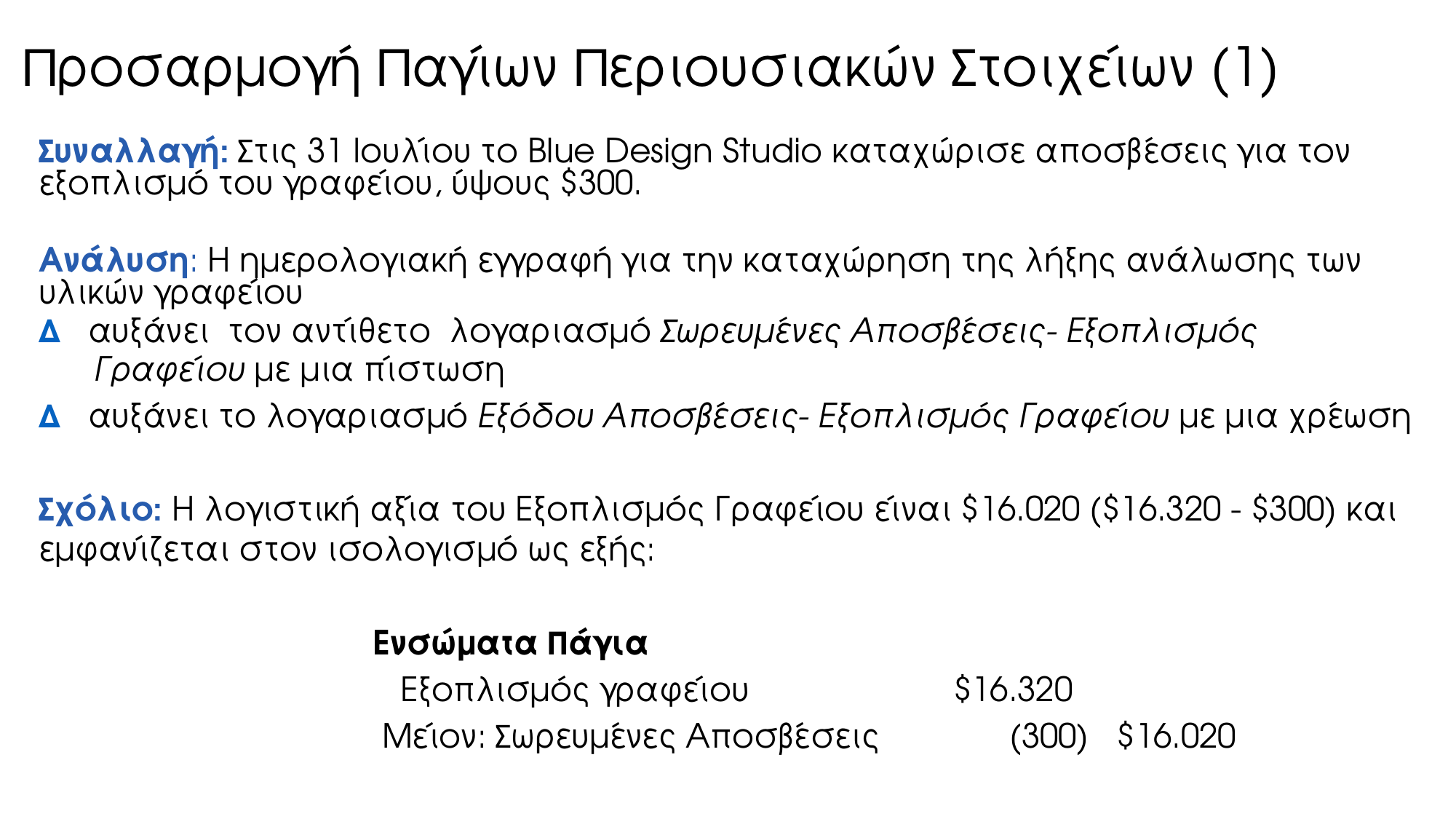

# Προσαρμογή Παγίων Περιουσιακών Στοιχείων (1)
Συναλλαγή: Στις 31 Ιουλίου το Blue Design Studio καταχώρισε αποσβέσεις για τον εξοπλισμό του γραφείου, ύψους $300.

Ανάλυση: Η ημερολογιακή εγγραφή για την καταχώρηση της λήξης ανάλωσης των υλικών γραφείου
Δ   αυξάνει  τον αντίθετο  λογαριασμό Σωρευμένες Αποσβέσεις- Εξοπλισμός
      Γραφείου με μια πίστωση
Δ   αυξάνει το λογαριασμό Εξόδου Αποσβέσεις- Εξοπλισμός Γραφείου με μια χρέωση

Σχόλιο: Η λογιστική αξία του Εξοπλισμός Γραφείου είναι $16.020 ($16.320 - $300) και εμφανίζεται στον ισολογισμό ως εξής:

                                    Ενσώματα Πάγια
                                       Εξοπλισμός γραφείου                      $16.320
                                     Μείον: Σωρευμένες Αποσβέσεις              (300)   $16.020